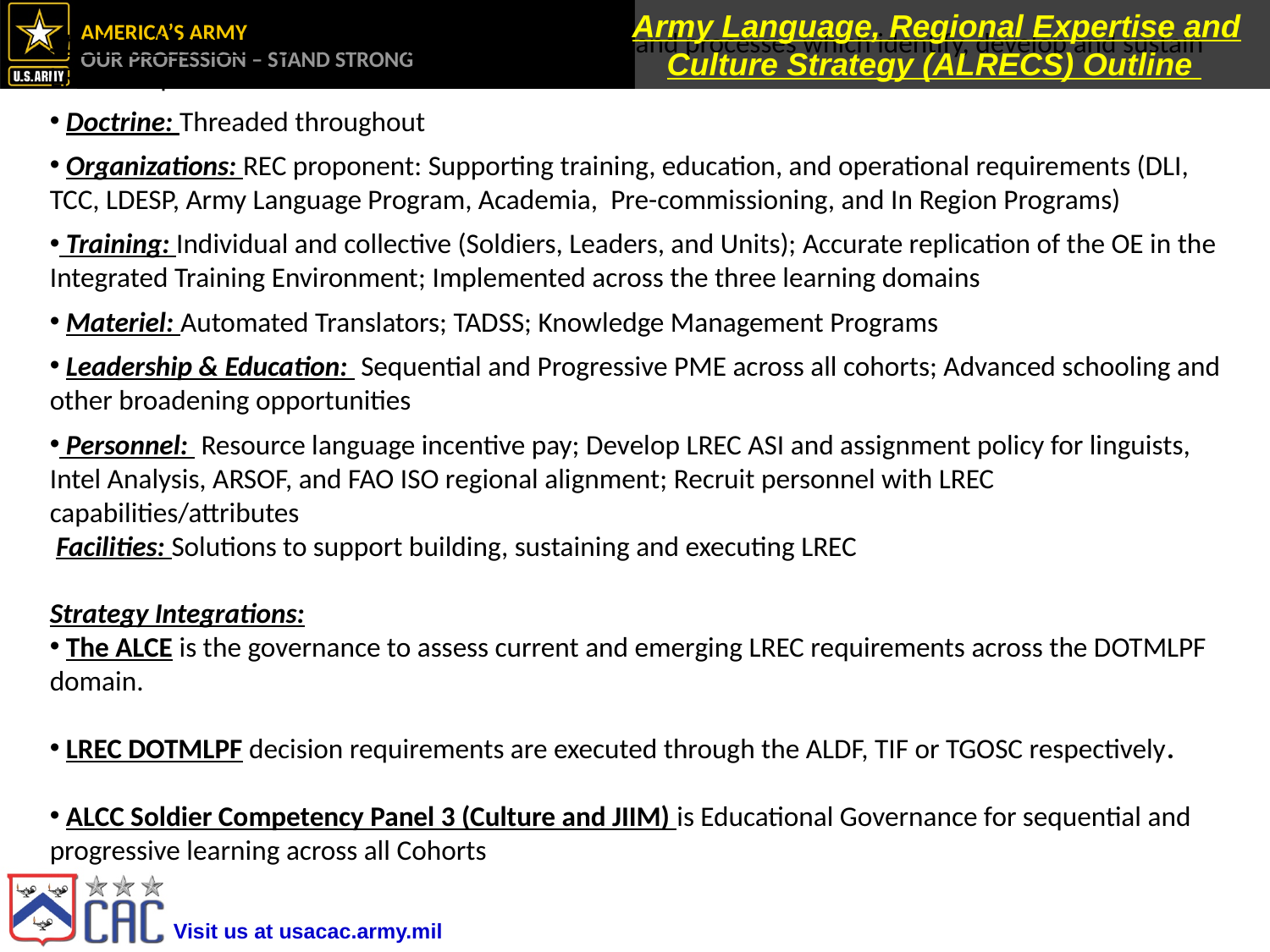

Army Language, Regional Expertise and Culture Strategy (ALRECS) Outline
Strategy Means: Organizations, systems, programs and processes which identify, develop and sustain LREC competencies
 Doctrine: Threaded throughout
 Organizations: REC proponent: Supporting training, education, and operational requirements (DLI, TCC, LDESP, Army Language Program, Academia,  Pre-commissioning, and In Region Programs)
 Training: Individual and collective (Soldiers, Leaders, and Units); Accurate replication of the OE in the  Integrated Training Environment; Implemented across the three learning domains
 Materiel: Automated Translators; TADSS; Knowledge Management Programs
 Leadership & Education:  Sequential and Progressive PME across all cohorts; Advanced schooling and other broadening opportunities
 Personnel:  Resource language incentive pay; Develop LREC ASI and assignment policy for linguists, Intel Analysis, ARSOF, and FAO ISO regional alignment; Recruit personnel with LREC capabilities/attributes
 Facilities: Solutions to support building, sustaining and executing LREC

Strategy Integrations:
 The ALCE is the governance to assess current and emerging LREC requirements across the DOTMLPF domain.

 LREC DOTMLPF decision requirements are executed through the ALDF, TIF or TGOSC respectively.

 ALCC Soldier Competency Panel 3 (Culture and JIIM) is Educational Governance for sequential and progressive learning across all Cohorts